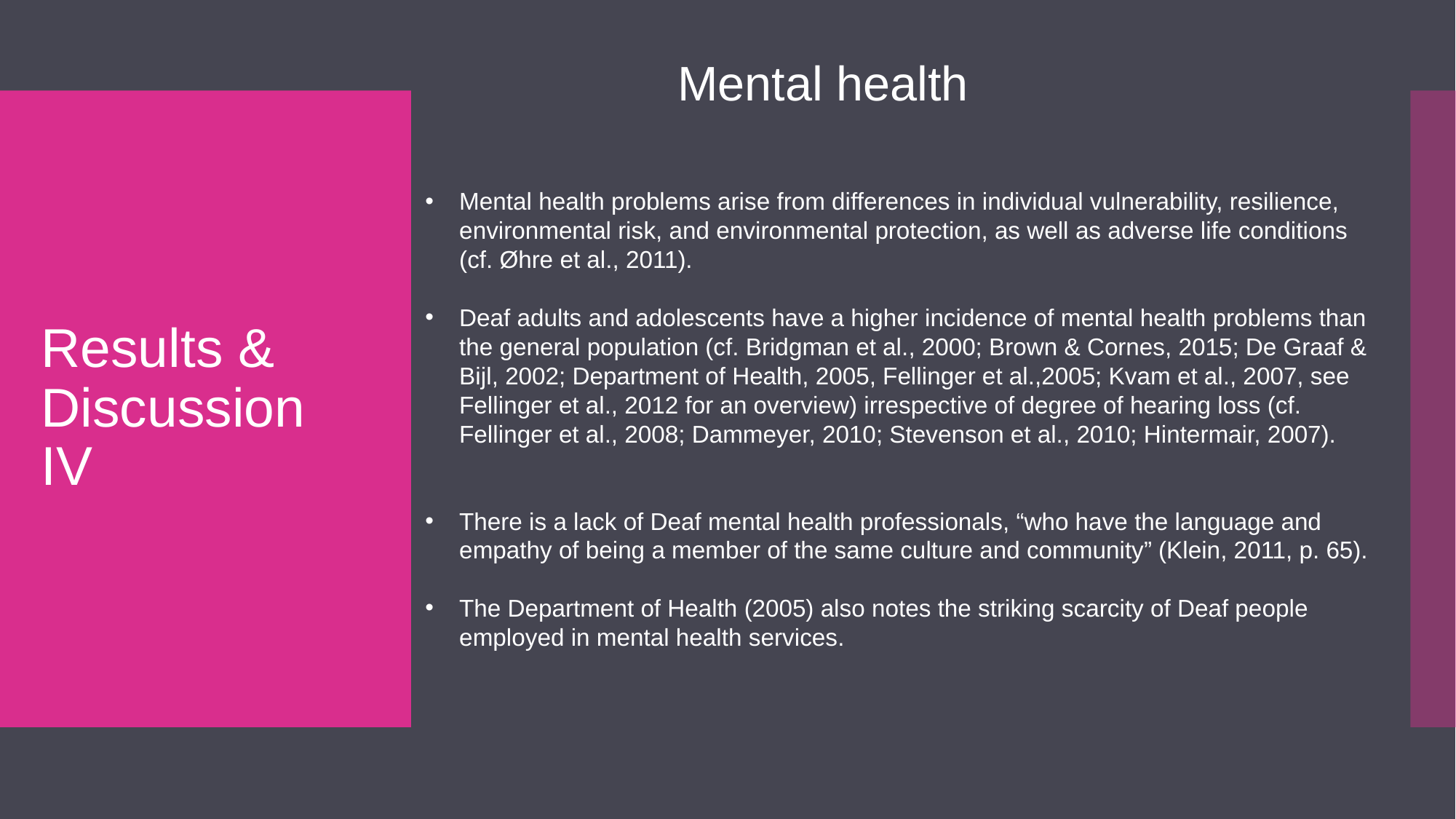

Mental health
# Results & Discussion IV

Mental health problems arise from differences in individual vulnerability, resilience, environmental risk, and environmental protection, as well as adverse life conditions (cf. Øhre et al., 2011).

Deaf adults and adolescents have a higher incidence of mental health problems than the general population (cf. Bridgman et al., 2000; Brown & Cornes, 2015; De Graaf & Bijl, 2002; Department of Health, 2005, Fellinger et al.,2005; Kvam et al., 2007, see Fellinger et al., 2012 for an overview) irrespective of degree of hearing loss (cf. Fellinger et al., 2008; Dammeyer, 2010; Stevenson et al., 2010; Hintermair, 2007).

There is a lack of Deaf mental health professionals, “who have the language and empathy of being a member of the same culture and community” (Klein, 2011, p. 65).

The Department of Health (2005) also notes the striking scarcity of Deaf people employed in mental health services.